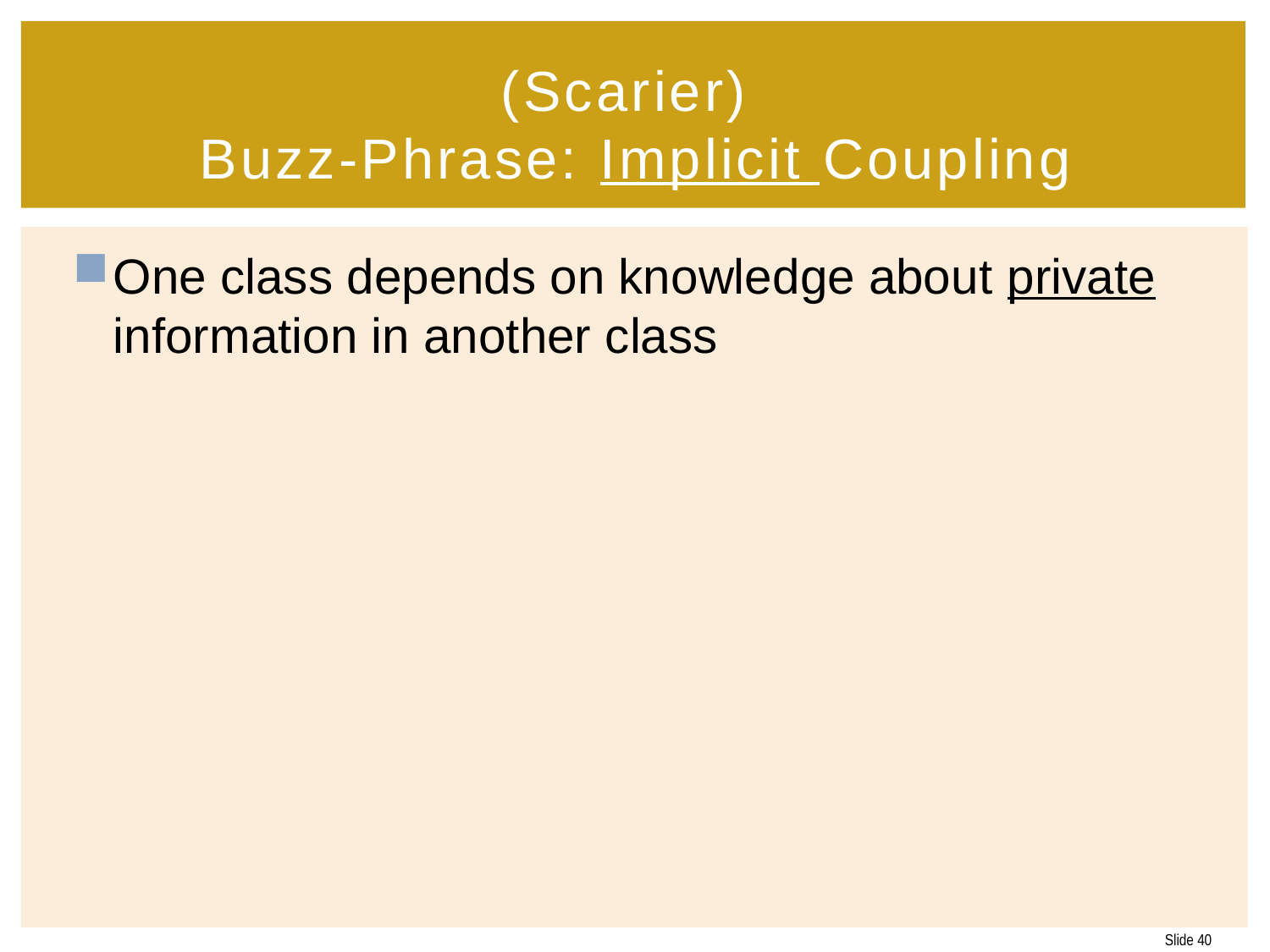

# (Scarier) Buzz-Phrase: Implicit Coupling
One class depends on knowledge about private information in another class